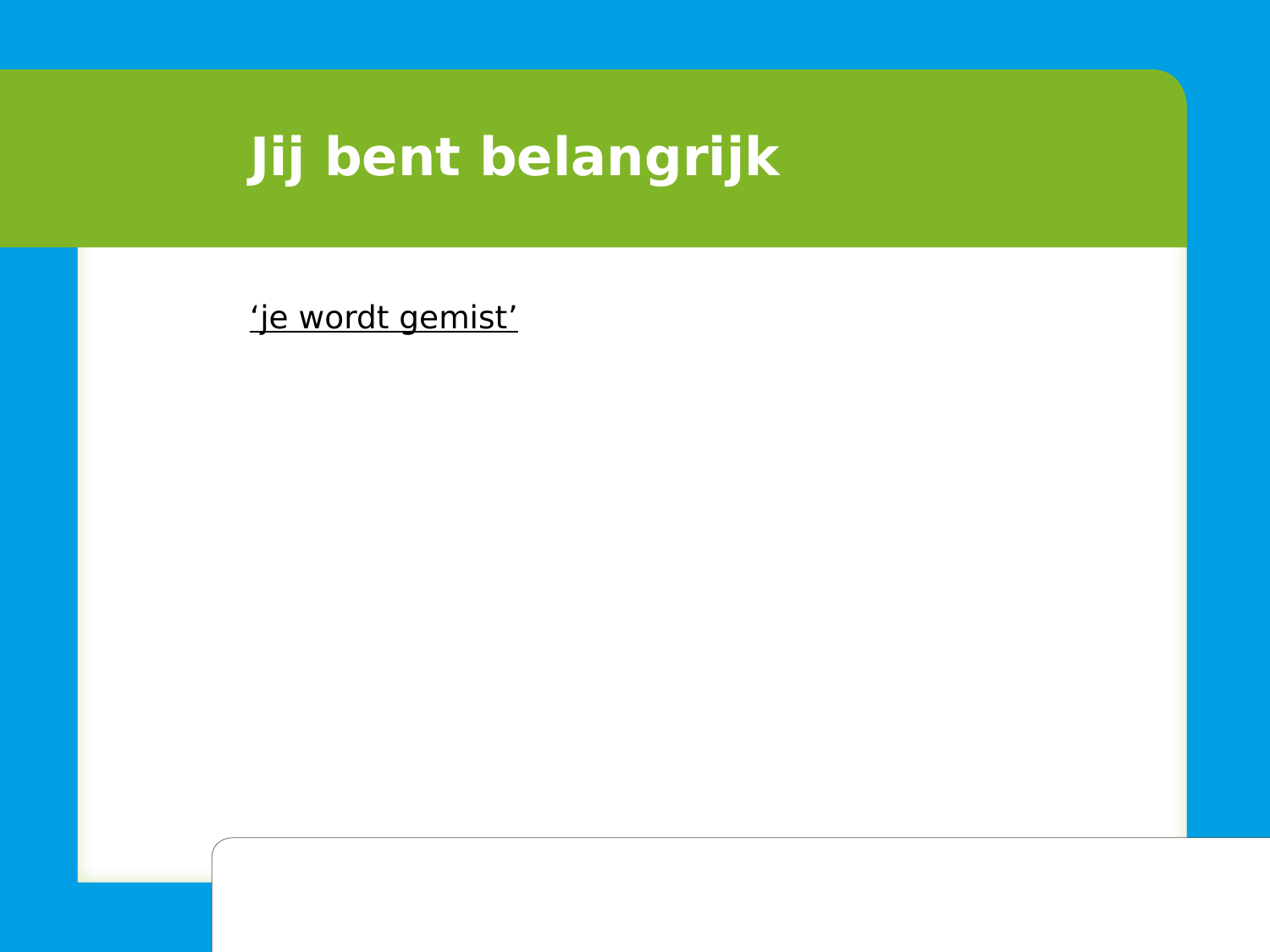

# Jij bent belangrijk
‘je wordt gemist’